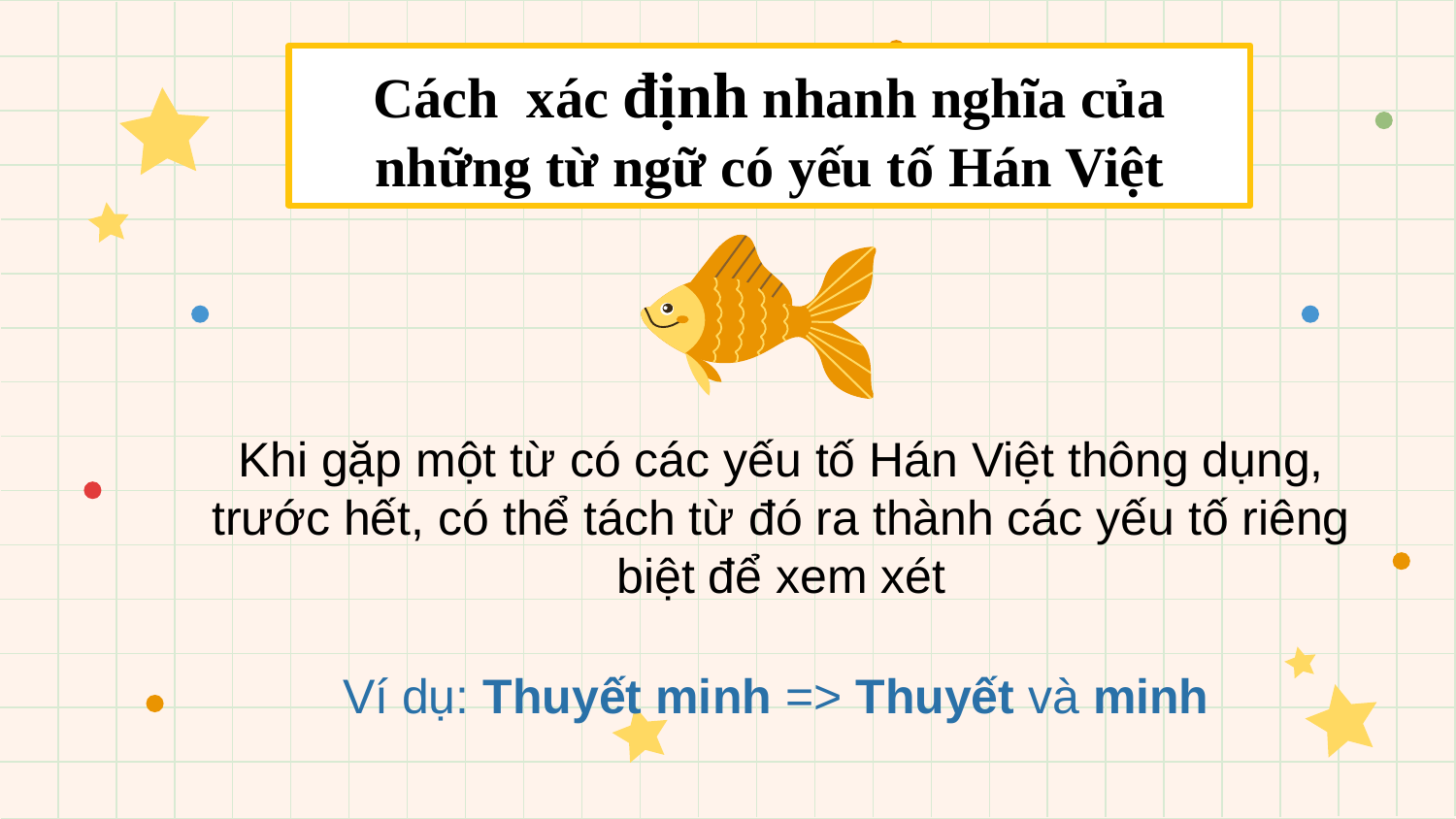

Cách  xác định nhanh nghĩa của những từ ngữ có yếu tố Hán Việt

Khi gặp một từ có các yếu tố Hán Việt thông dụng, trước hết, có thể tách từ đó ra thành các yếu tố riêng biệt để xem xét

Ví dụ: Thuyết minh => Thuyết và minh